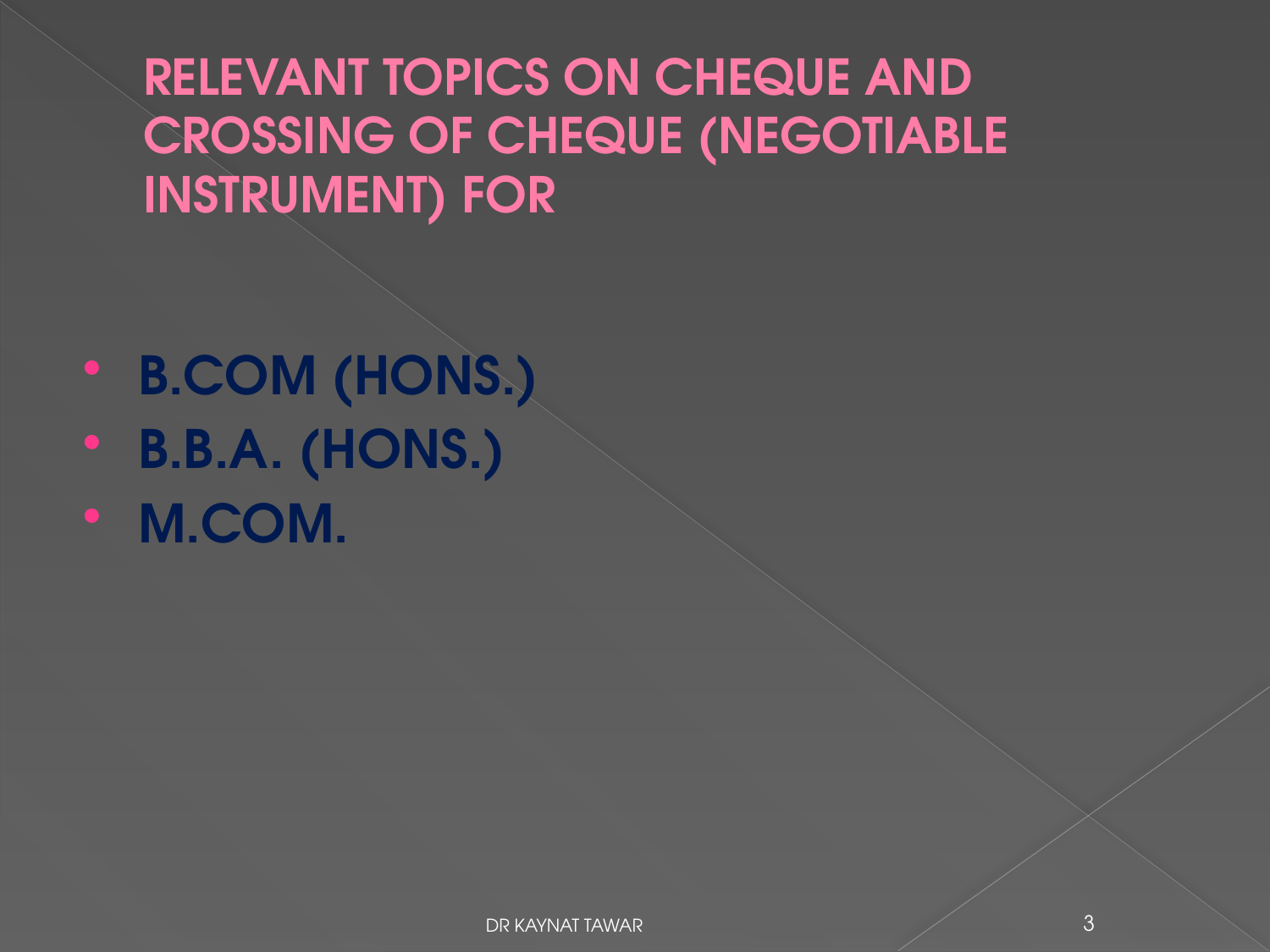

# RELEVANT TOPICS ON CHEQUE AND CROSSING OF CHEQUE (NEGOTIABLE INSTRUMENT) FOR

B.COM (HONS.)
B.B.A. (HONS.)
M.COM.

DR KAYNAT TAWAR
3